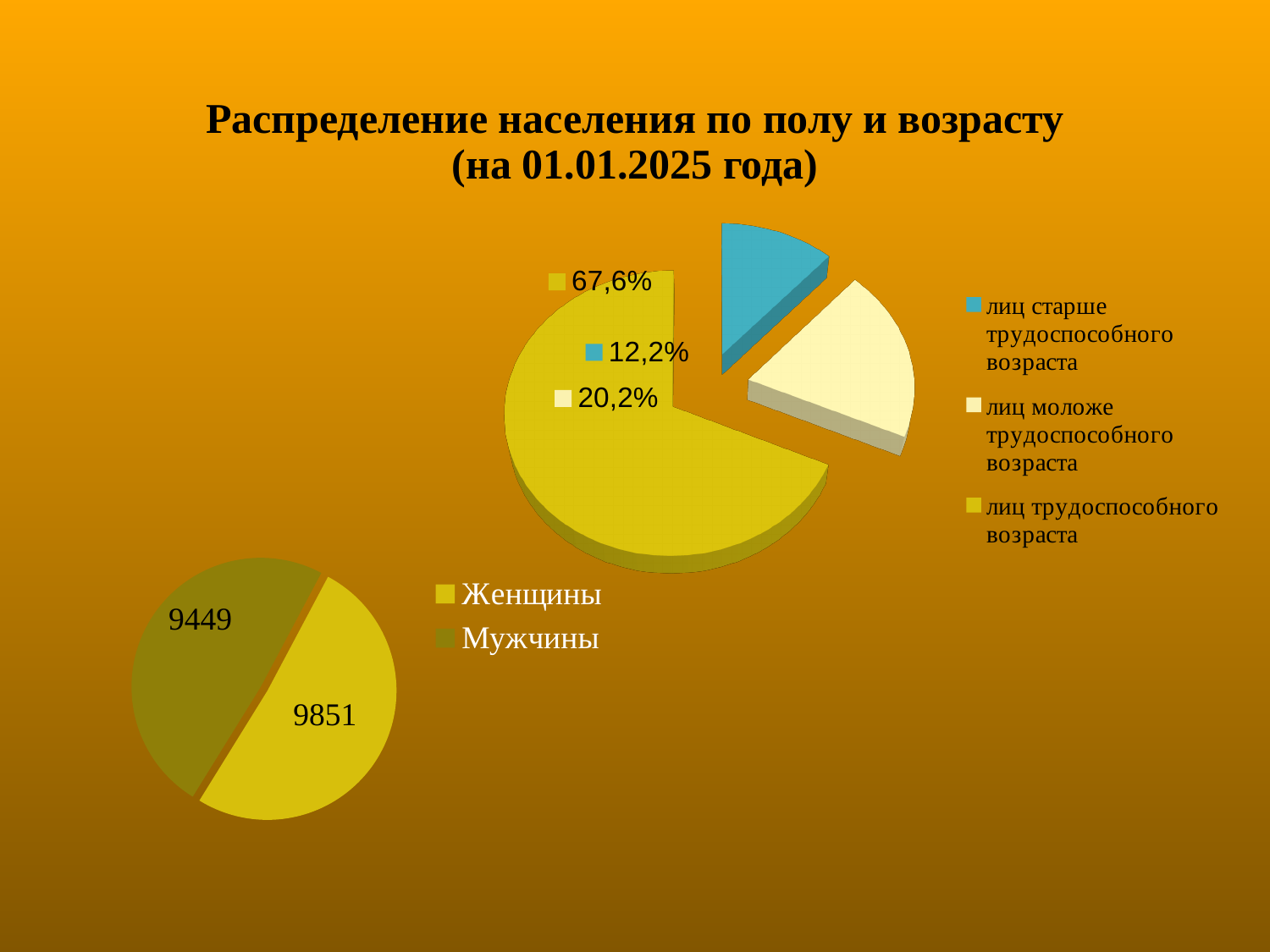

# Распределение населения по полу и возрасту
(на 01.01.2025 года)

[unsupported chart]

### Chart

| Category | Столбец1 |
|---|---|
| Женщины | 9851.0 |
| Мужчины | 9449.0 |